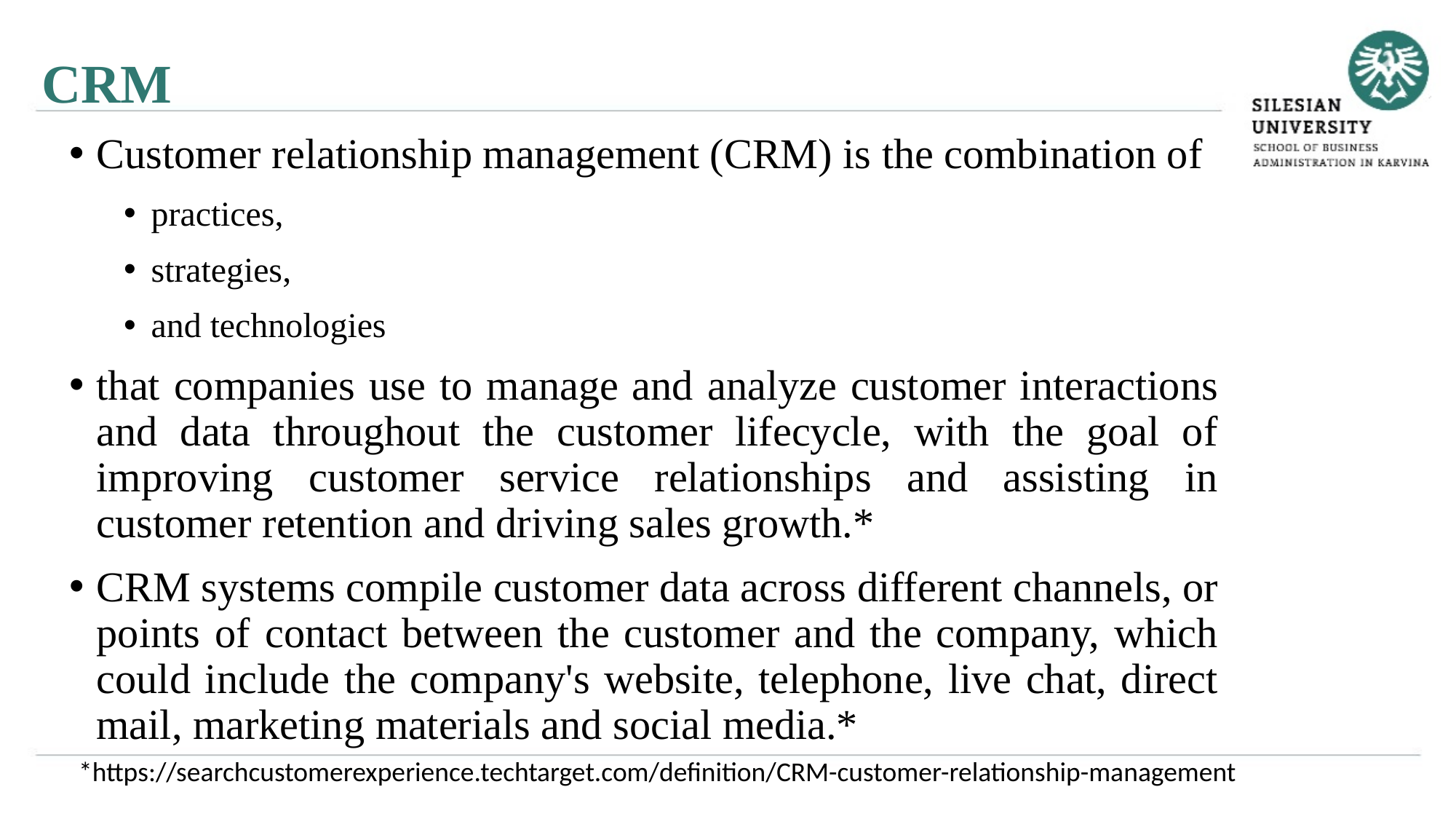

CRM
Customer relationship management (CRM) is the combination of
practices,
strategies,
and technologies
that companies use to manage and analyze customer interactions and data throughout the customer lifecycle, with the goal of improving customer service relationships and assisting in customer retention and driving sales growth.*
CRM systems compile customer data across different channels, or points of contact between the customer and the company, which could include the company's website, telephone, live chat, direct mail, marketing materials and social media.*
*https://searchcustomerexperience.techtarget.com/definition/CRM-customer-relationship-management